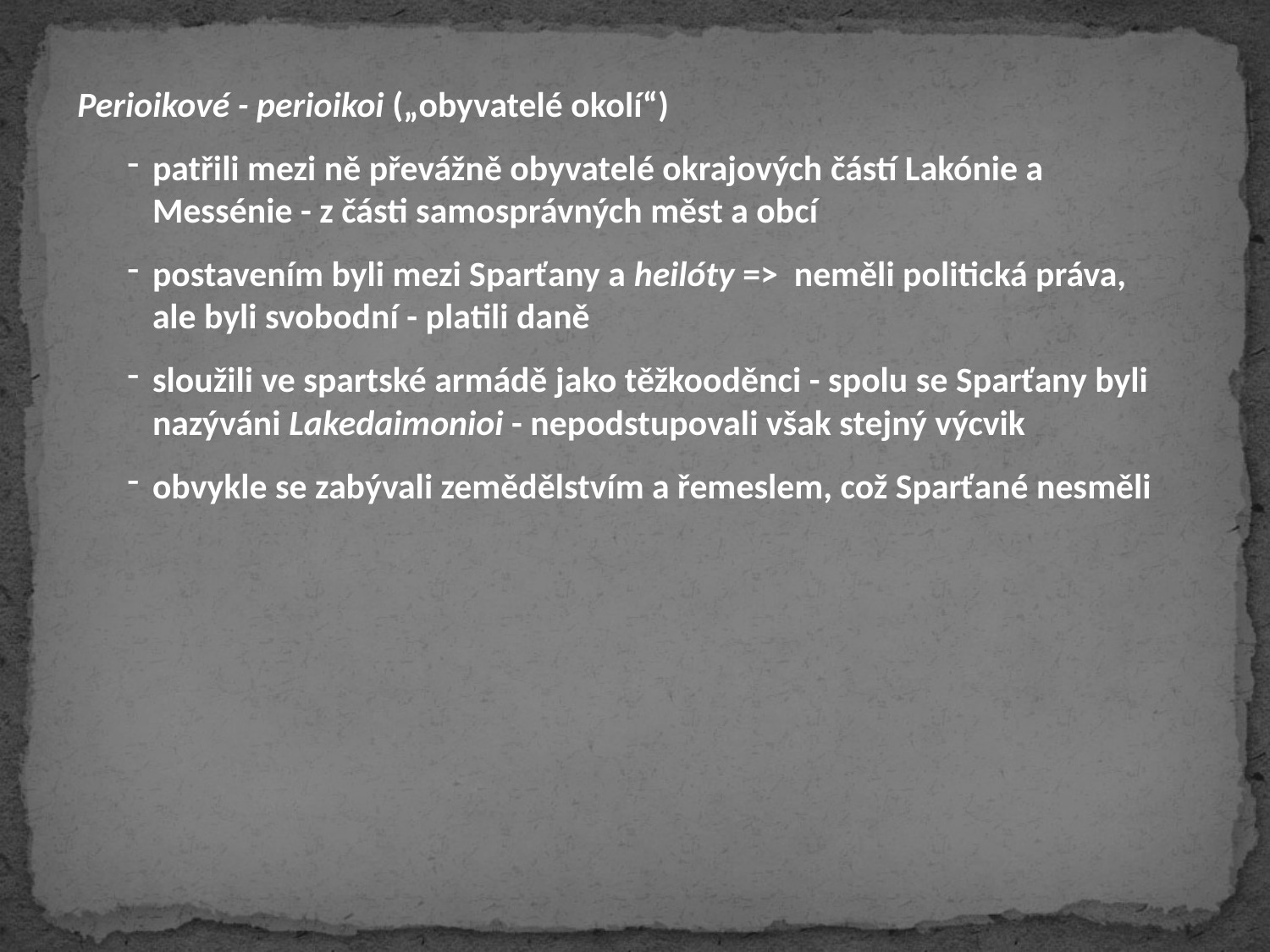

Perioikové - perioikoi („obyvatelé okolí“)

patřili mezi ně převážně obyvatelé okrajových částí Lakónie a Messénie - z části samosprávných měst a obcí

postavením byli mezi Sparťany a heilóty =>  neměli politická práva, ale byli svobodní - platili daně

sloužili ve spartské armádě jako těžkooděnci - spolu se Sparťany byli nazýváni Lakedaimonioi - nepodstupovali však stejný výcvik

obvykle se zabývali zemědělstvím a řemeslem, což Sparťané nesměli